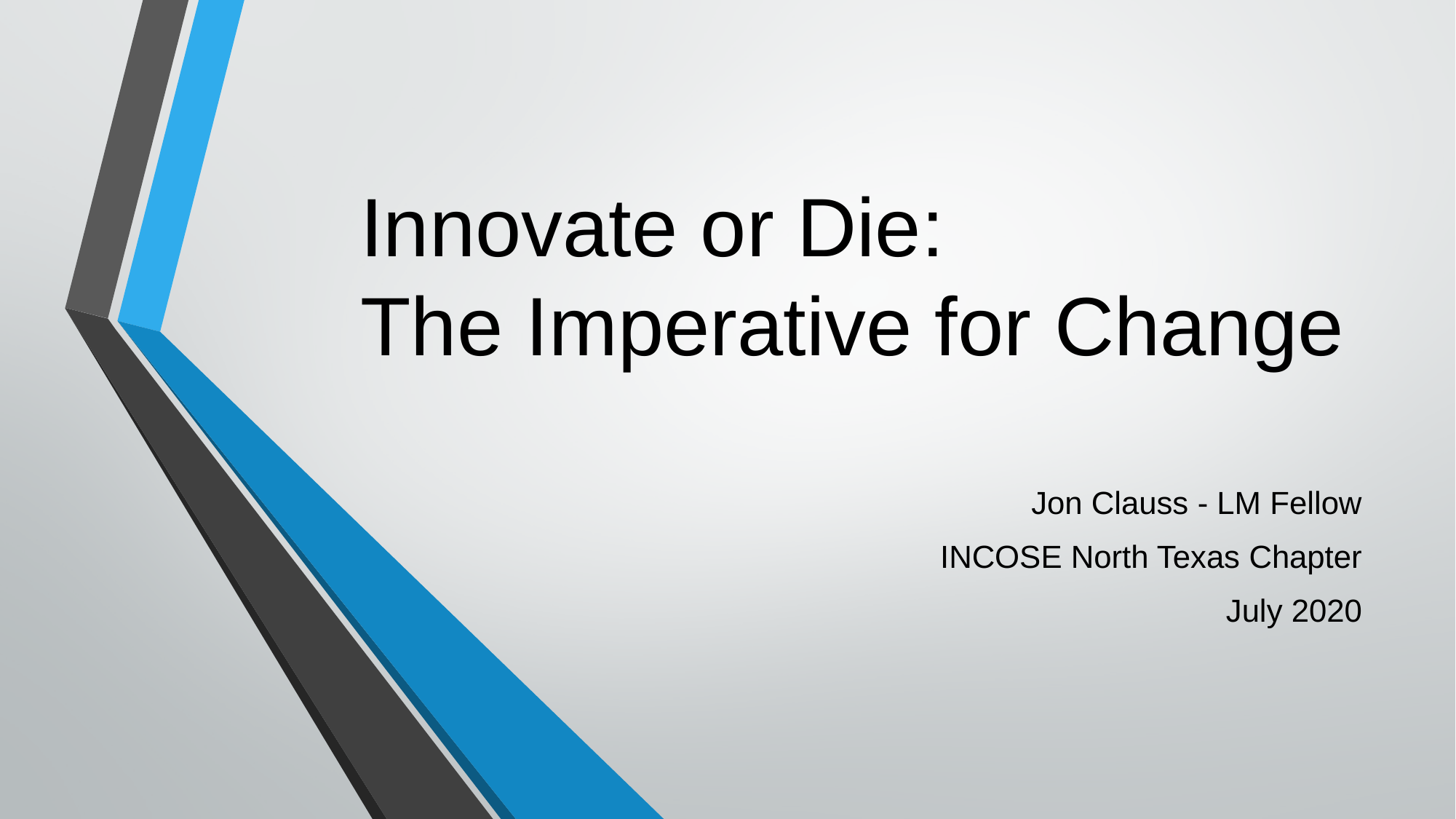

# Innovate or Die: The Imperative for Change
Jon Clauss - LM Fellow
INCOSE North Texas Chapter
July 2020